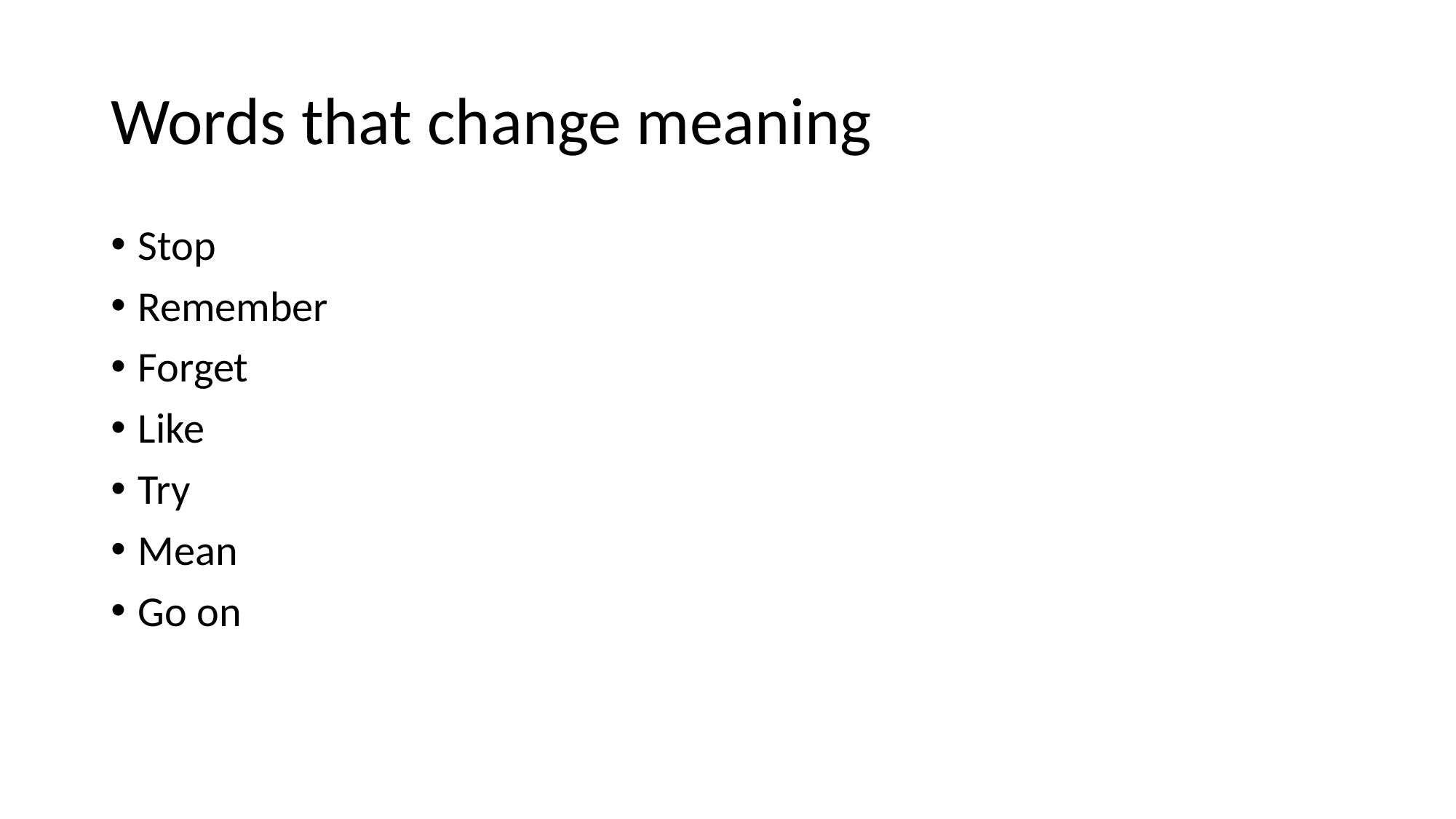

# Words that change meaning
Stop
Remember
Forget
Like
Try
Mean
Go on